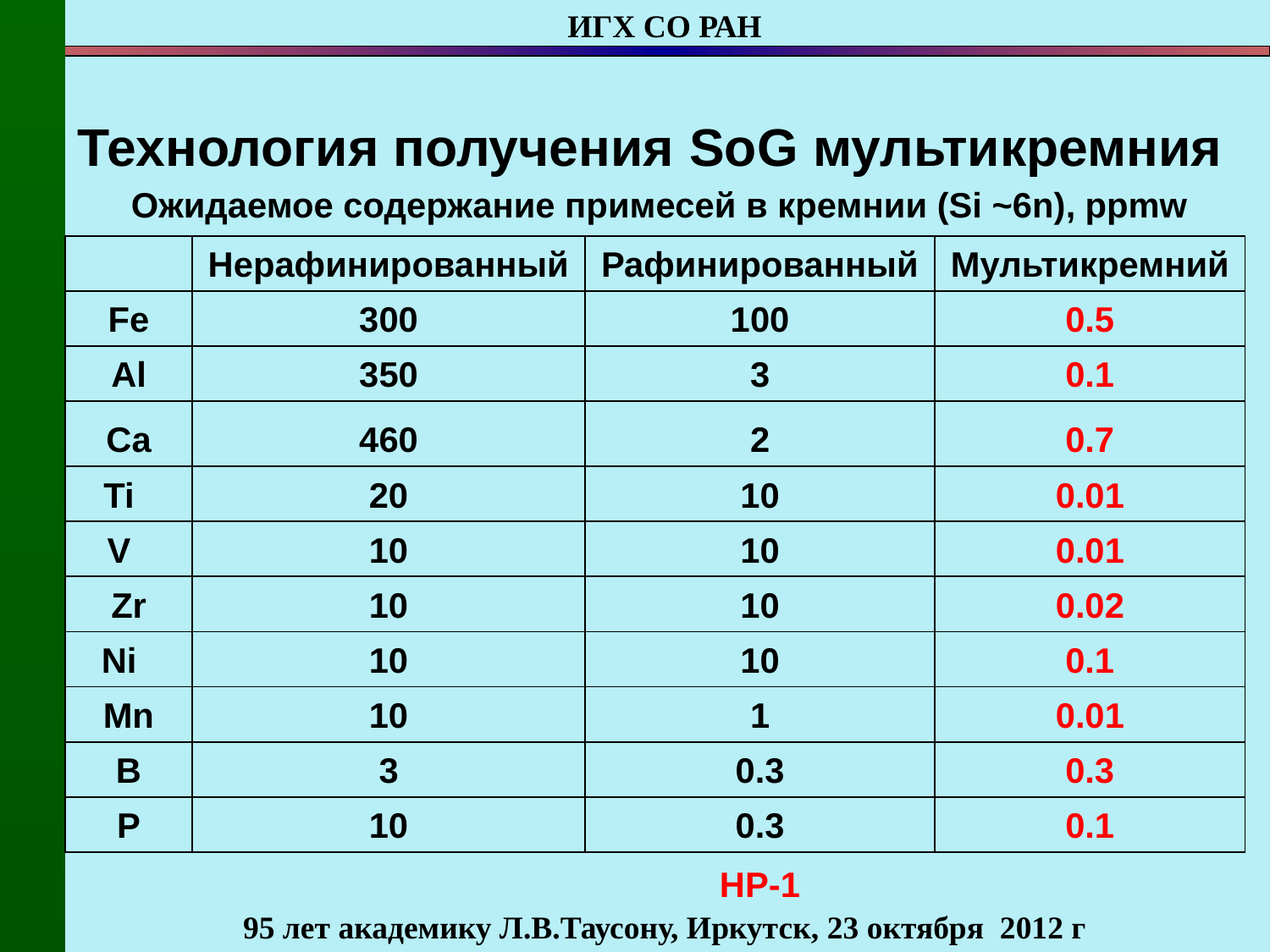

Технология получения SoG мультикремния
 Ожидаемое содержание примесей в кремнии (Si ~6n), ppmw
|  | Нерафинированный | Рафинированный | Мультикремний |
| --- | --- | --- | --- |
| Fe | 300 | 100 | 0.5 |
| Al | 350 | 3 | 0.1 |
| Ca | 460 | 2 | 0.7 |
| Ti | 20 | 10 | 0.01 |
| V | 10 | 10 | 0.01 |
| Zr | 10 | 10 | 0.02 |
| Ni | 10 | 10 | 0.1 |
| Mn | 10 | 1 | 0.01 |
| B | 3 | 0.3 | 0.3 |
| P | 10 | 0.3 | 0.1 |
HP-1